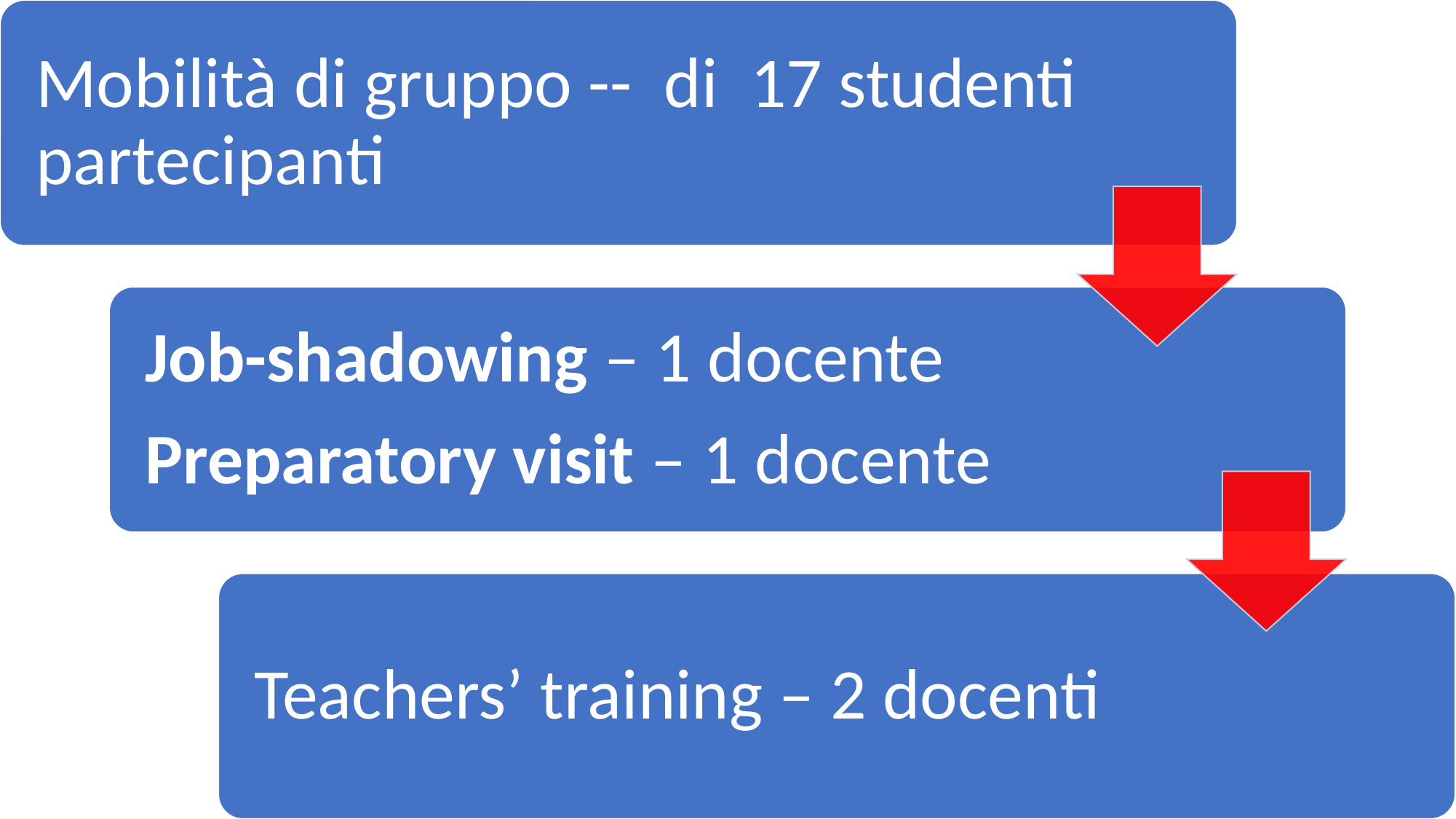

Mobilità di gruppo --  di  17 studenti partecipanti
Job-shadowing – 1 docente
Preparatory visit – 1 docente
Teachers’ training – 2 docenti